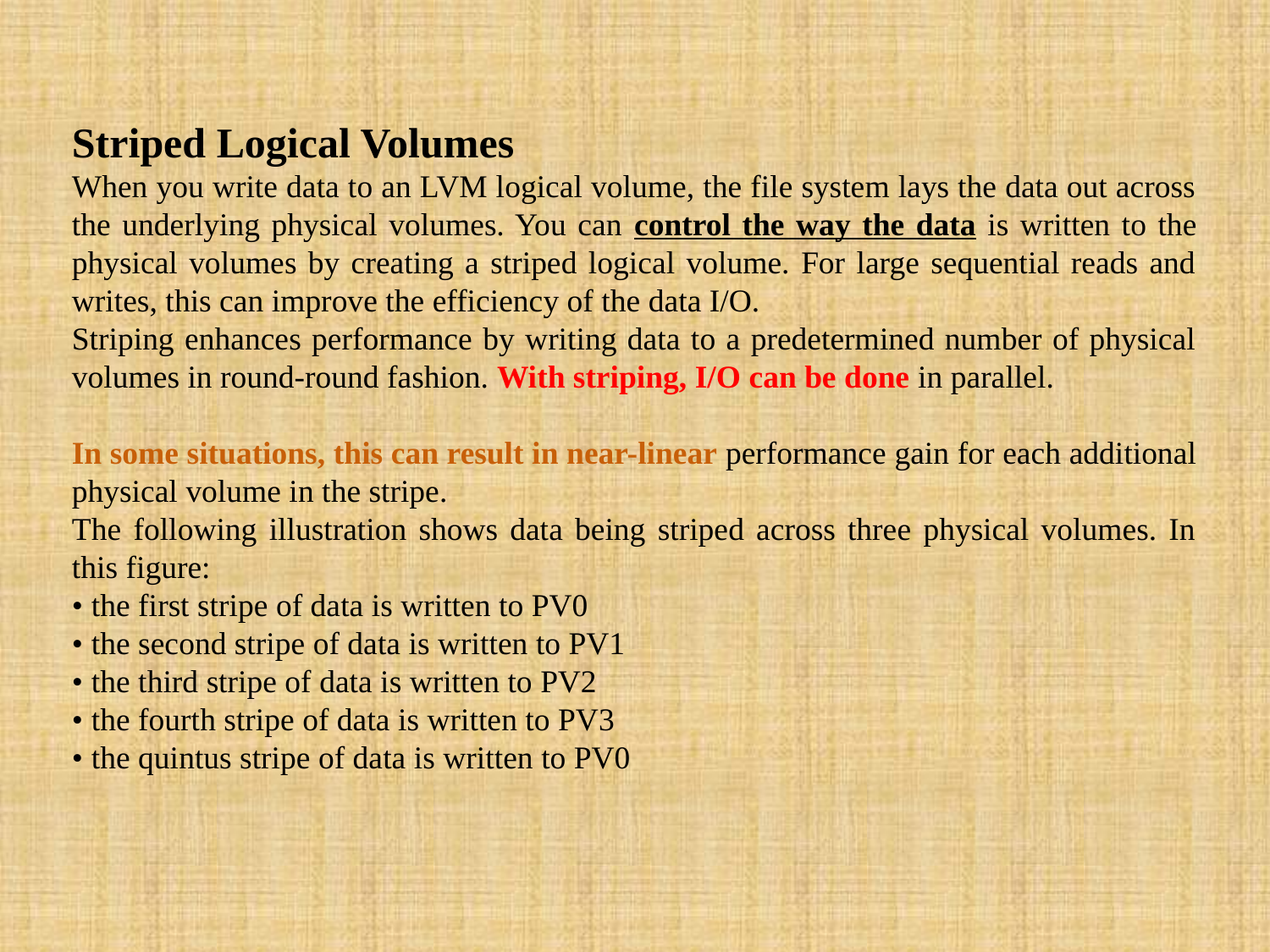

Striped Logical Volumes
When you write data to an LVM logical volume, the file system lays the data out across the underlying physical volumes. You can control the way the data is written to the physical volumes by creating a striped logical volume. For large sequential reads and writes, this can improve the efficiency of the data I/O.
Striping enhances performance by writing data to a predetermined number of physical volumes in round-round fashion. With striping, I/O can be done in parallel.

In some situations, this can result in near-linear performance gain for each additional physical volume in the stripe.
The following illustration shows data being striped across three physical volumes. In this figure:
• the first stripe of data is written to PV0
• the second stripe of data is written to PV1
• the third stripe of data is written to PV2
• the fourth stripe of data is written to PV3
• the quintus stripe of data is written to PV0